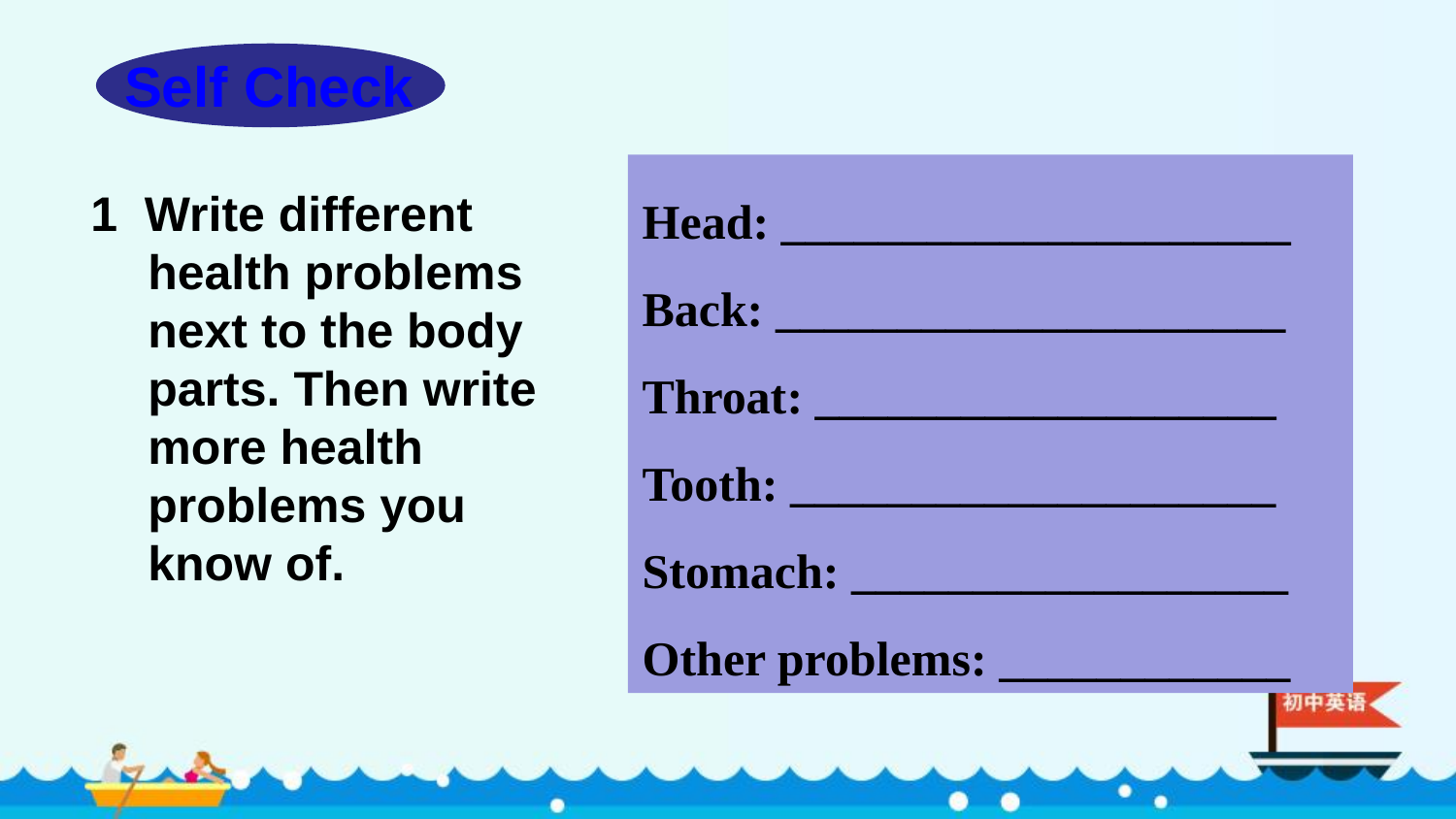

Self Check

Head: _____________________
Back: _____________________
Throat: ___________________
Tooth: ____________________
Stomach: __________________
Other problems: ____________
1  Write different health problems next to the body parts. Then write more health problems you know of.